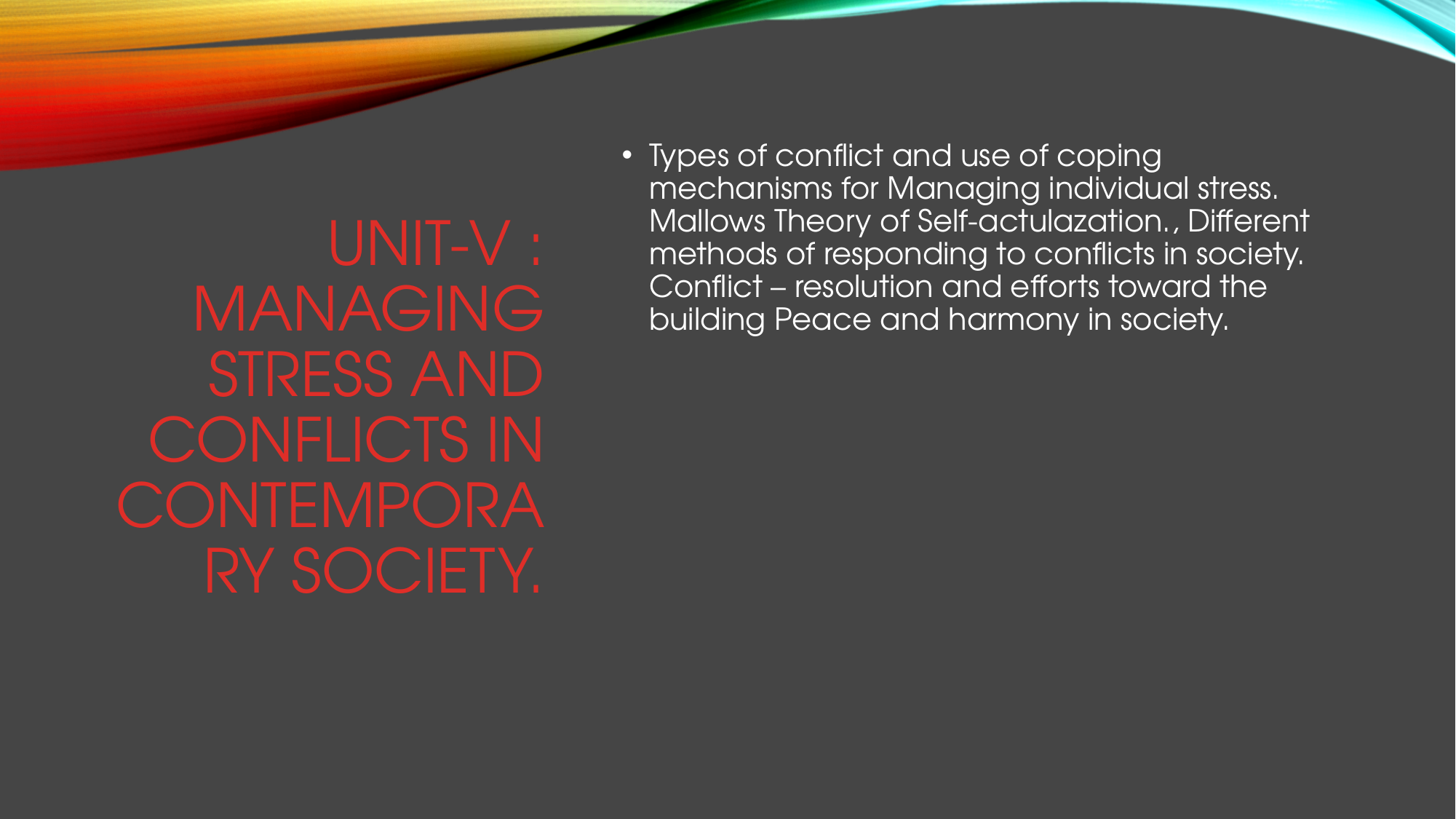

Types of conflict and use of coping mechanisms for Managing individual stress. Mallows Theory of Self-actulazation., Different methods of responding to conflicts in society. Conflict – resolution and efforts toward the building Peace and harmony in society.
# UNIT-V : Managing stress and conflicts in contemporary society.